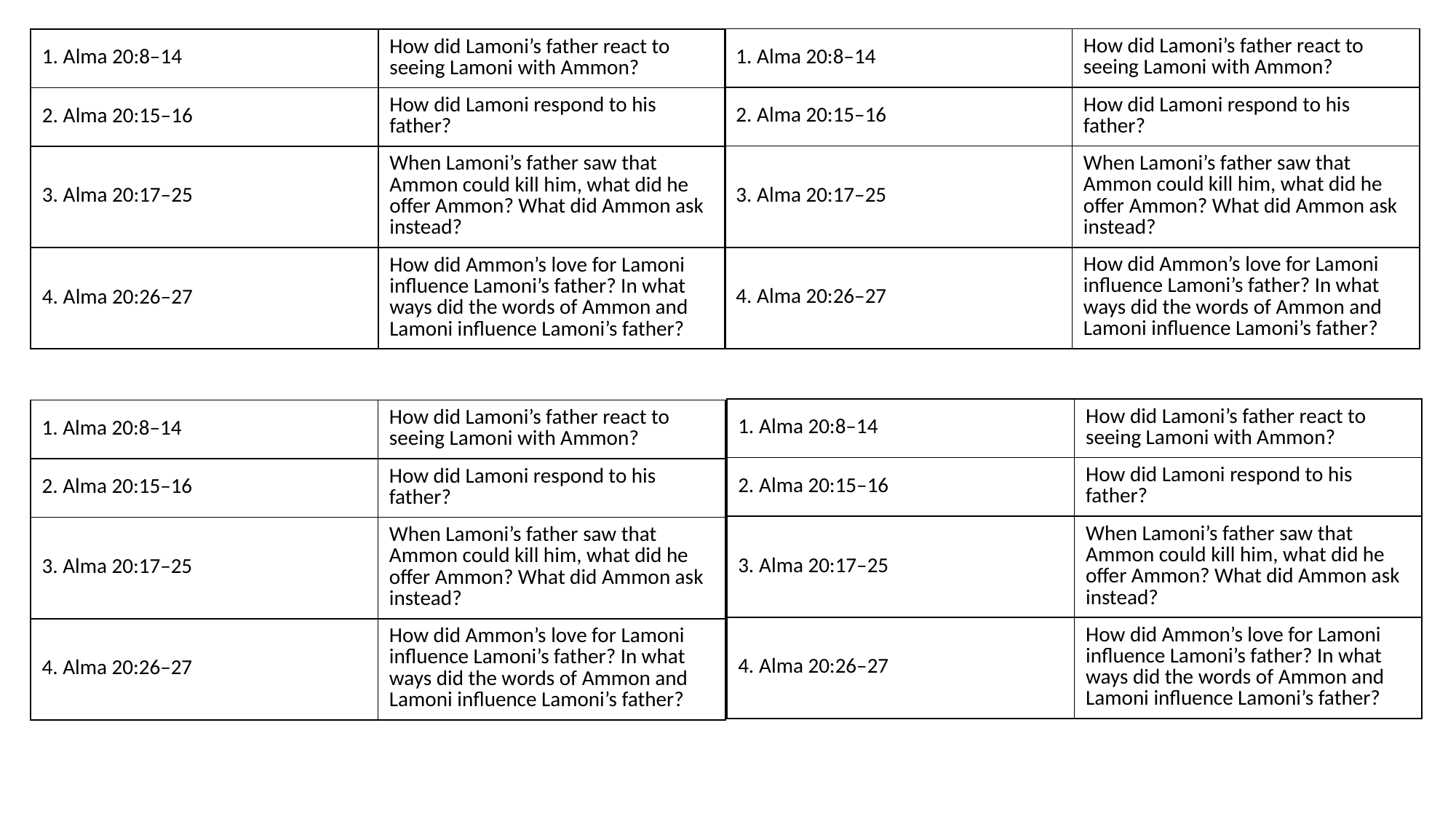

| 1. Alma 20:8–14 | How did Lamoni’s father react to seeing Lamoni with Ammon? |
| --- | --- |
| 2. Alma 20:15–16 | How did Lamoni respond to his father? |
| 3. Alma 20:17–25 | When Lamoni’s father saw that Ammon could kill him, what did he offer Ammon? What did Ammon ask instead? |
| 4. Alma 20:26–27 | How did Ammon’s love for Lamoni influence Lamoni’s father? In what ways did the words of Ammon and Lamoni influence Lamoni’s father? |
| 1. Alma 20:8–14 | How did Lamoni’s father react to seeing Lamoni with Ammon? |
| --- | --- |
| 2. Alma 20:15–16 | How did Lamoni respond to his father? |
| 3. Alma 20:17–25 | When Lamoni’s father saw that Ammon could kill him, what did he offer Ammon? What did Ammon ask instead? |
| 4. Alma 20:26–27 | How did Ammon’s love for Lamoni influence Lamoni’s father? In what ways did the words of Ammon and Lamoni influence Lamoni’s father? |
| 1. Alma 20:8–14 | How did Lamoni’s father react to seeing Lamoni with Ammon? |
| --- | --- |
| 2. Alma 20:15–16 | How did Lamoni respond to his father? |
| 3. Alma 20:17–25 | When Lamoni’s father saw that Ammon could kill him, what did he offer Ammon? What did Ammon ask instead? |
| 4. Alma 20:26–27 | How did Ammon’s love for Lamoni influence Lamoni’s father? In what ways did the words of Ammon and Lamoni influence Lamoni’s father? |
| 1. Alma 20:8–14 | How did Lamoni’s father react to seeing Lamoni with Ammon? |
| --- | --- |
| 2. Alma 20:15–16 | How did Lamoni respond to his father? |
| 3. Alma 20:17–25 | When Lamoni’s father saw that Ammon could kill him, what did he offer Ammon? What did Ammon ask instead? |
| 4. Alma 20:26–27 | How did Ammon’s love for Lamoni influence Lamoni’s father? In what ways did the words of Ammon and Lamoni influence Lamoni’s father? |